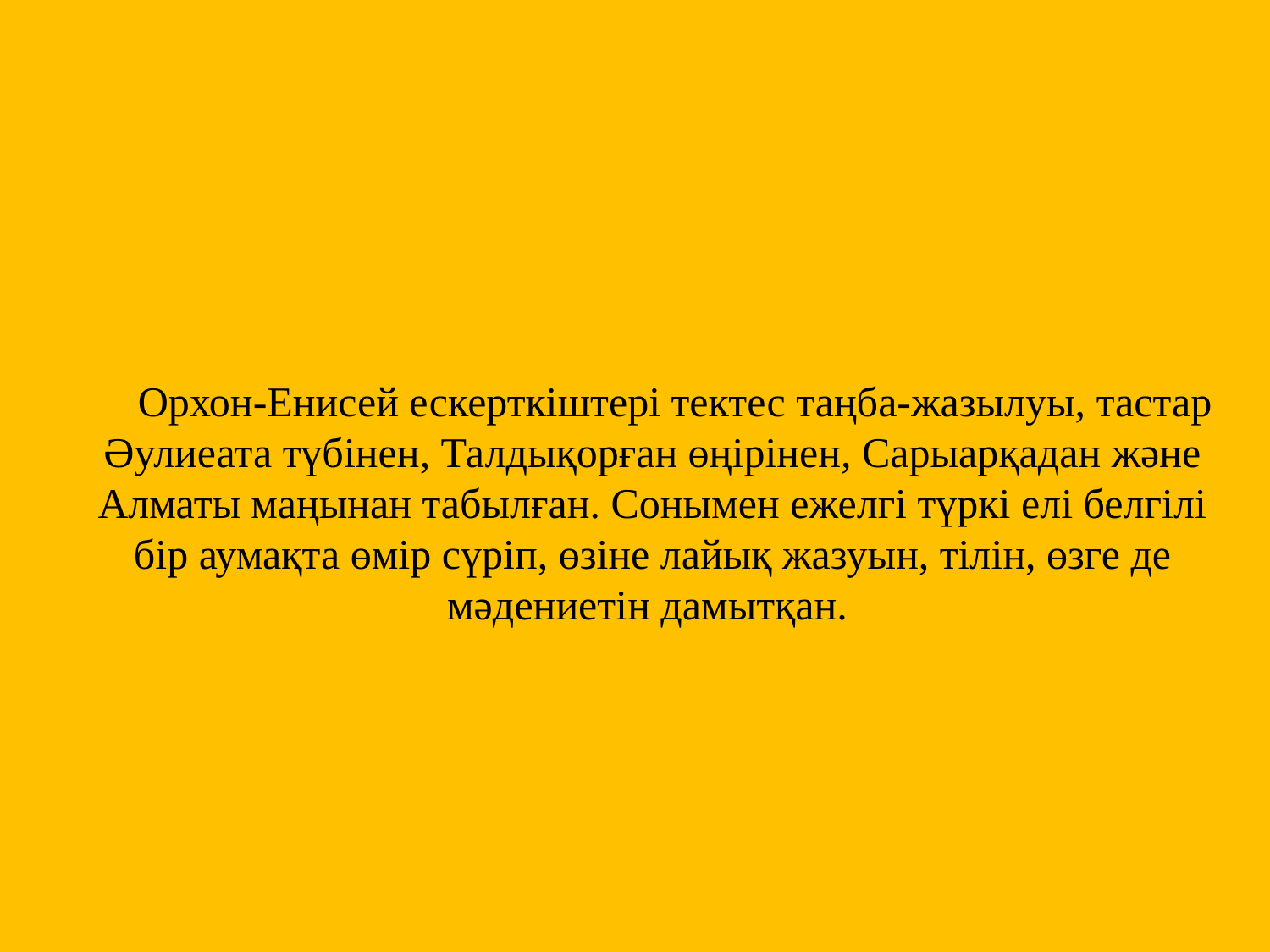

Орхон-Енисей ескерткіштері тектес таңба-жазылуы, тастар Әулиеата түбінен, Талдықорған өңірінен, Сарыарқадан және Алматы маңынан табылған. Сонымен ежелгі түркі елі белгілі бір аумақта өмір сүріп, өзіне лайық жазуын, тілін, өзге де мәдениетін дамытқан.